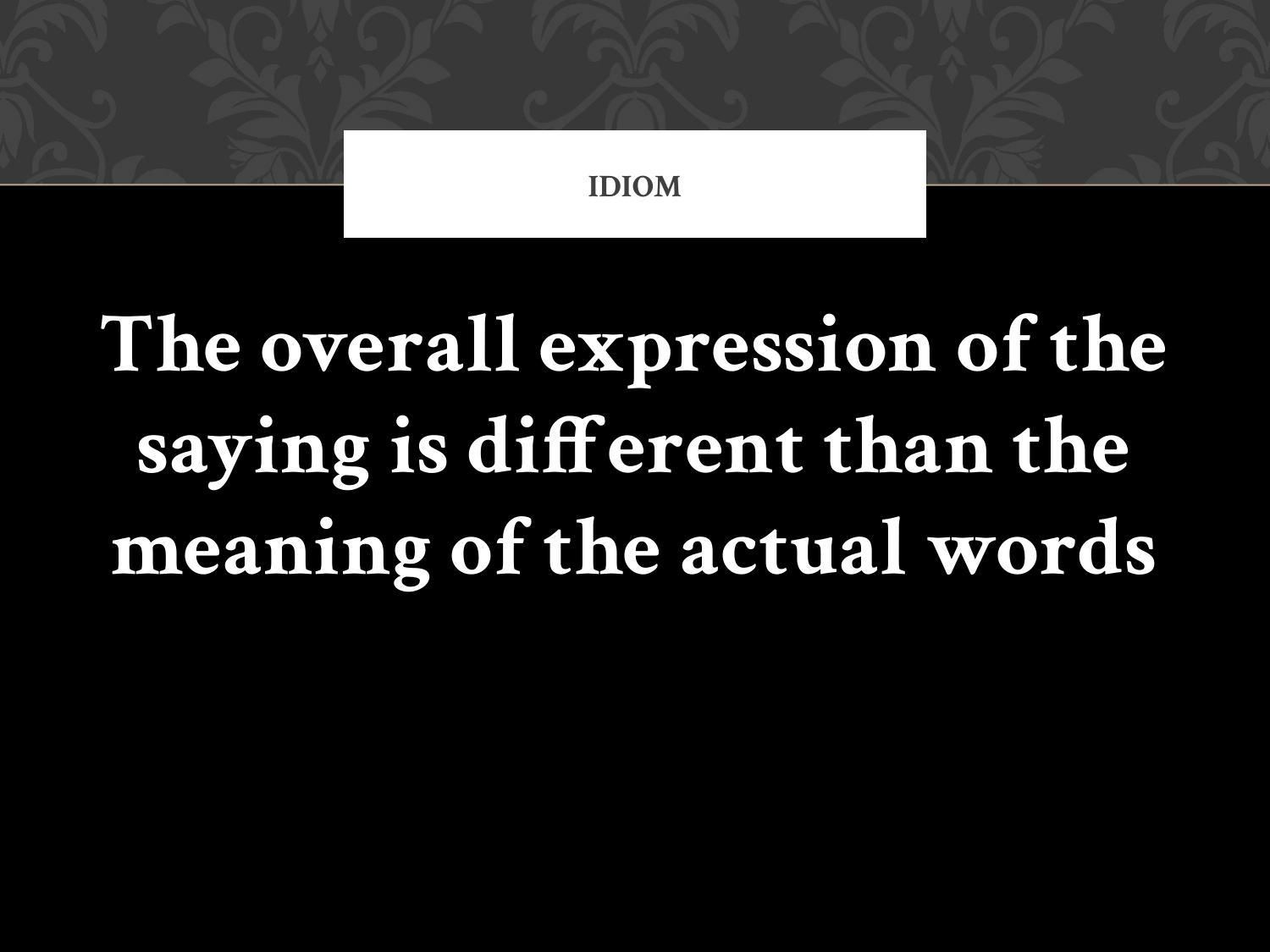

# Idiom
The overall expression of the saying is different than the meaning of the actual words